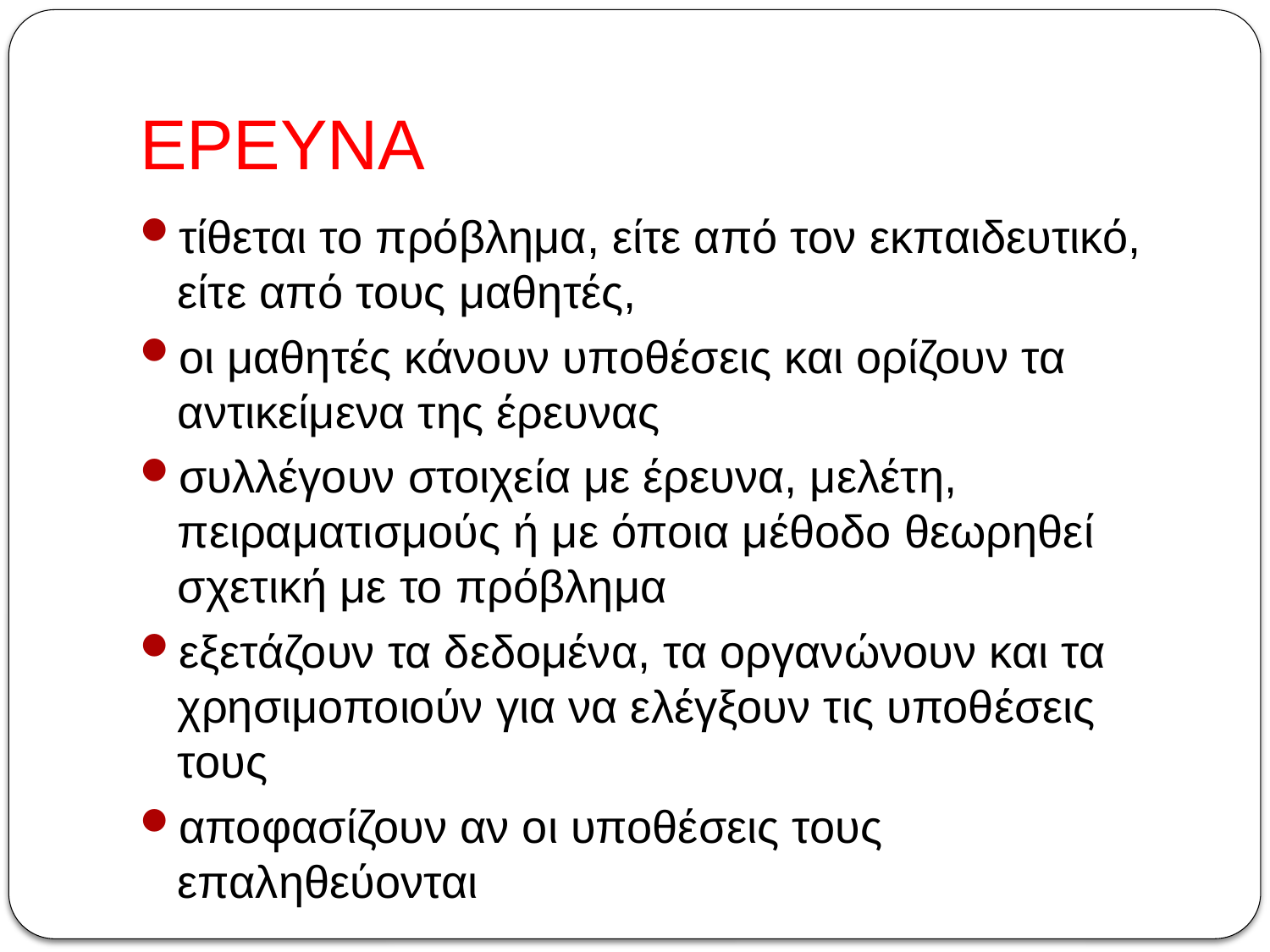

# ΕΡΕΥΝΑ
τίθεται το πρόβλημα, είτε από τον εκπαιδευτικό, είτε από τους μαθητές,
οι μαθητές κάνουν υποθέσεις και ορίζουν τα αντικείμενα της έρευνας
συλλέγουν στοιχεία με έρευνα, μελέτη, πειραματισμούς ή με όποια μέθοδο θεωρηθεί σχετική με το πρόβλημα
εξετάζουν τα δεδομένα, τα οργανώνουν και τα χρησιμοποιούν για να ελέγξουν τις υποθέσεις τους
αποφασίζουν αν οι υποθέσεις τους επαληθεύονται